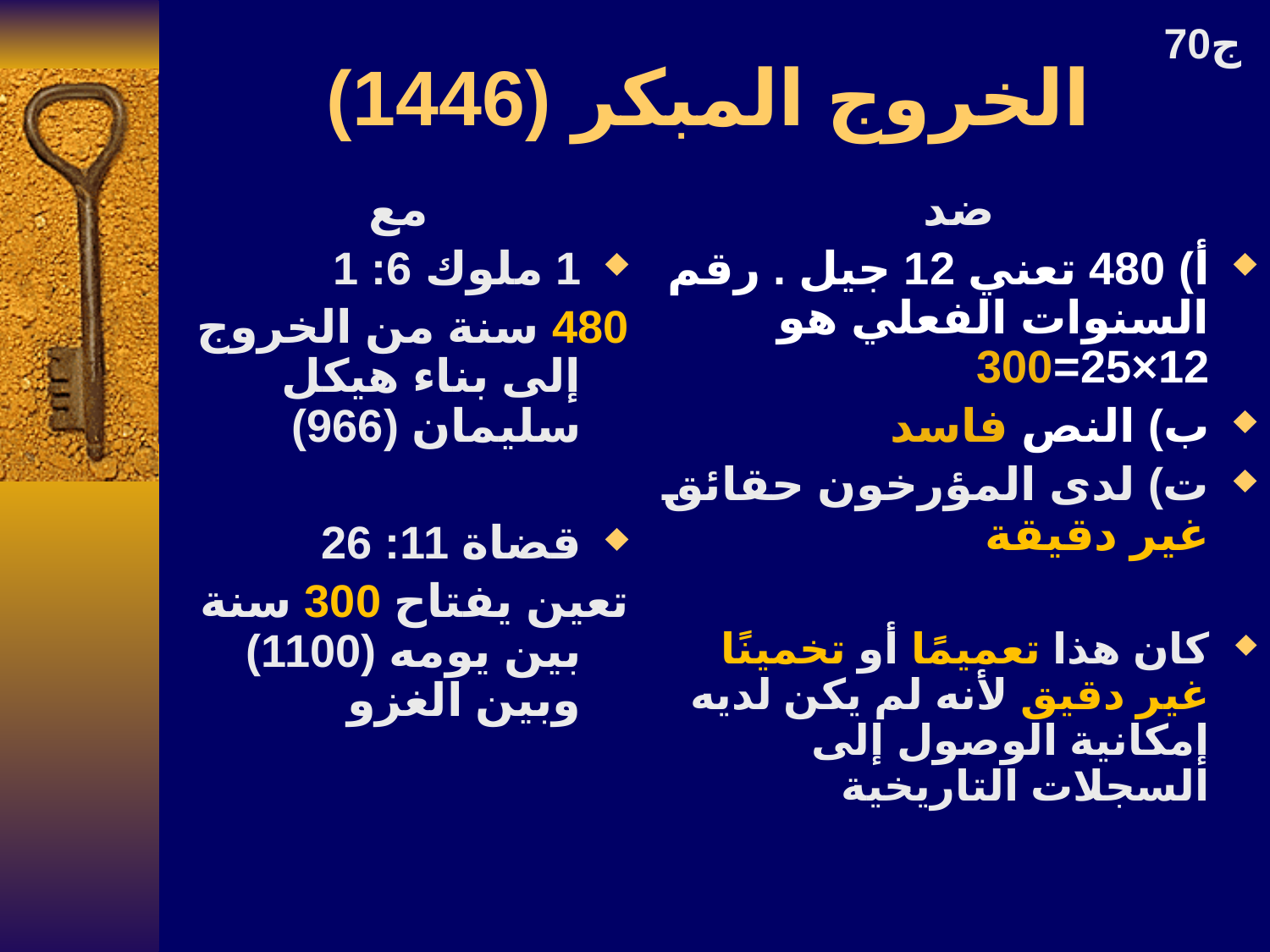

# الخروج المبكر (1446)
70ج
مع
1 ملوك 6: 1
480 سنة من الخروج إلى بناء هيكل سليمان (966)

قضاة 11: 26
تعين يفتاح 300 سنة بين يومه (1100) وبين الغزو
ضد
أ) 480 تعني 12 جيل . رقم السنوات الفعلي هو 12×25=300
ب) النص فاسد
ت) لدى المؤرخون حقائق غير دقيقة

كان هذا تعميمًا أو تخمينًا غير دقيق لأنه لم يكن لديه إمكانية الوصول إلى السجلات التاريخية